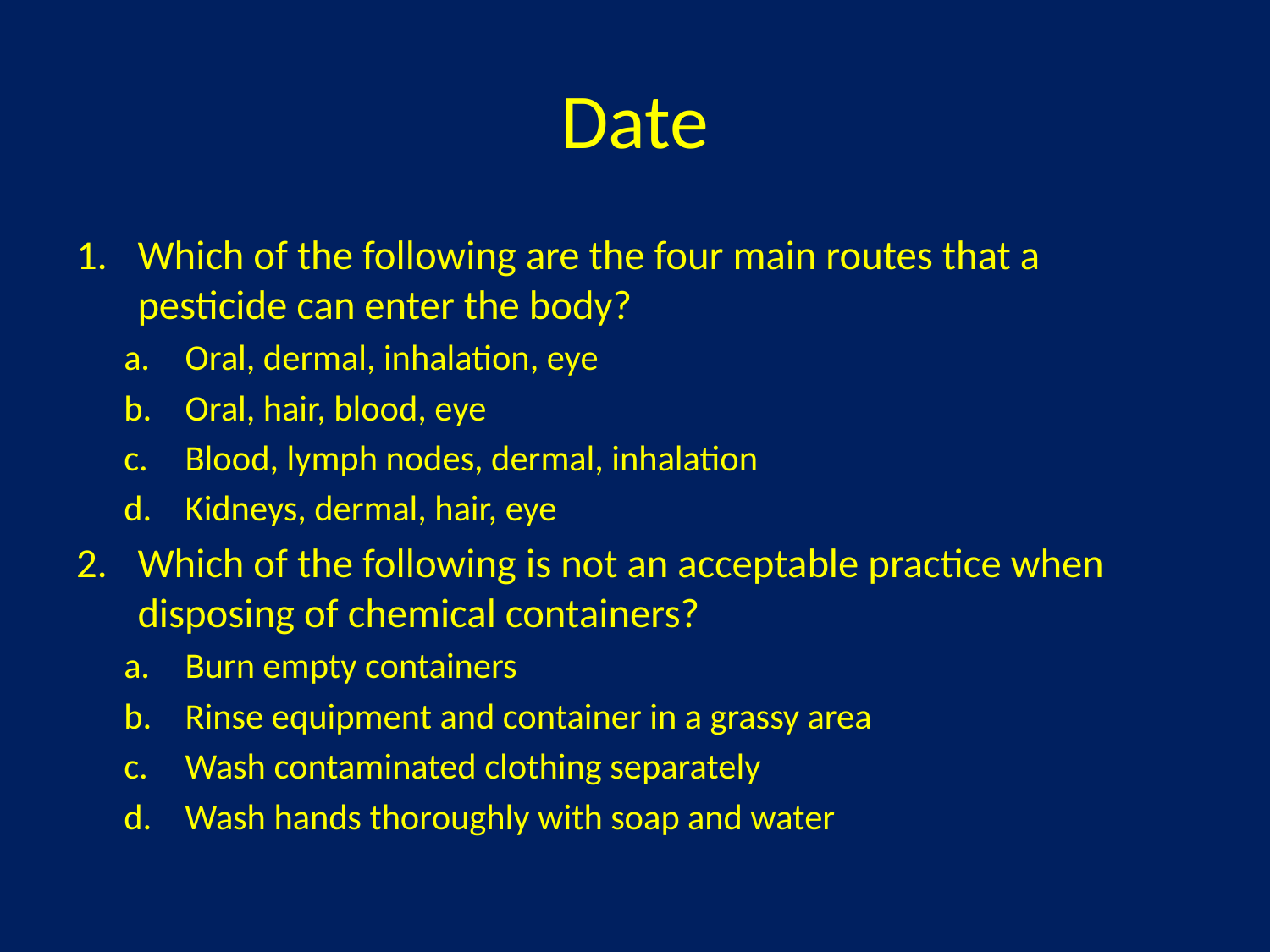

# Date
Which of the following are the four main routes that a pesticide can enter the body?
Oral, dermal, inhalation, eye
Oral, hair, blood, eye
Blood, lymph nodes, dermal, inhalation
Kidneys, dermal, hair, eye
Which of the following is not an acceptable practice when disposing of chemical containers?
Burn empty containers
Rinse equipment and container in a grassy area
Wash contaminated clothing separately
Wash hands thoroughly with soap and water